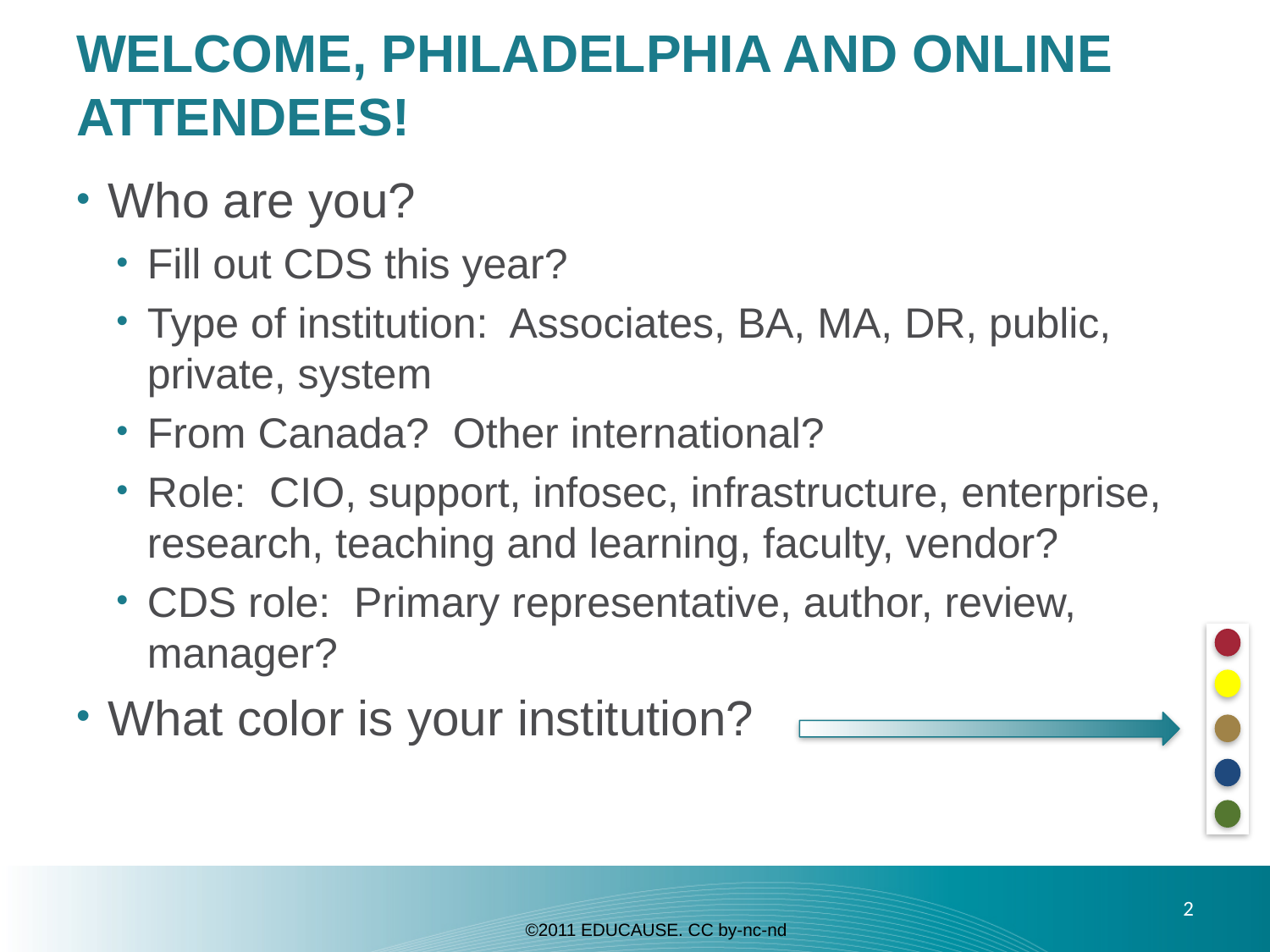

# WElCOME, PHILADELPHIA AND ONLINE ATTENDEES!
Who are you?
Fill out CDS this year?
Type of institution:  Associates, BA, MA, DR, public, private, system
From Canada?  Other international?
Role:  CIO, support, infosec, infrastructure, enterprise, research, teaching and learning, faculty, vendor?
CDS role:  Primary representative, author, review, manager?
What color is your institution?

2